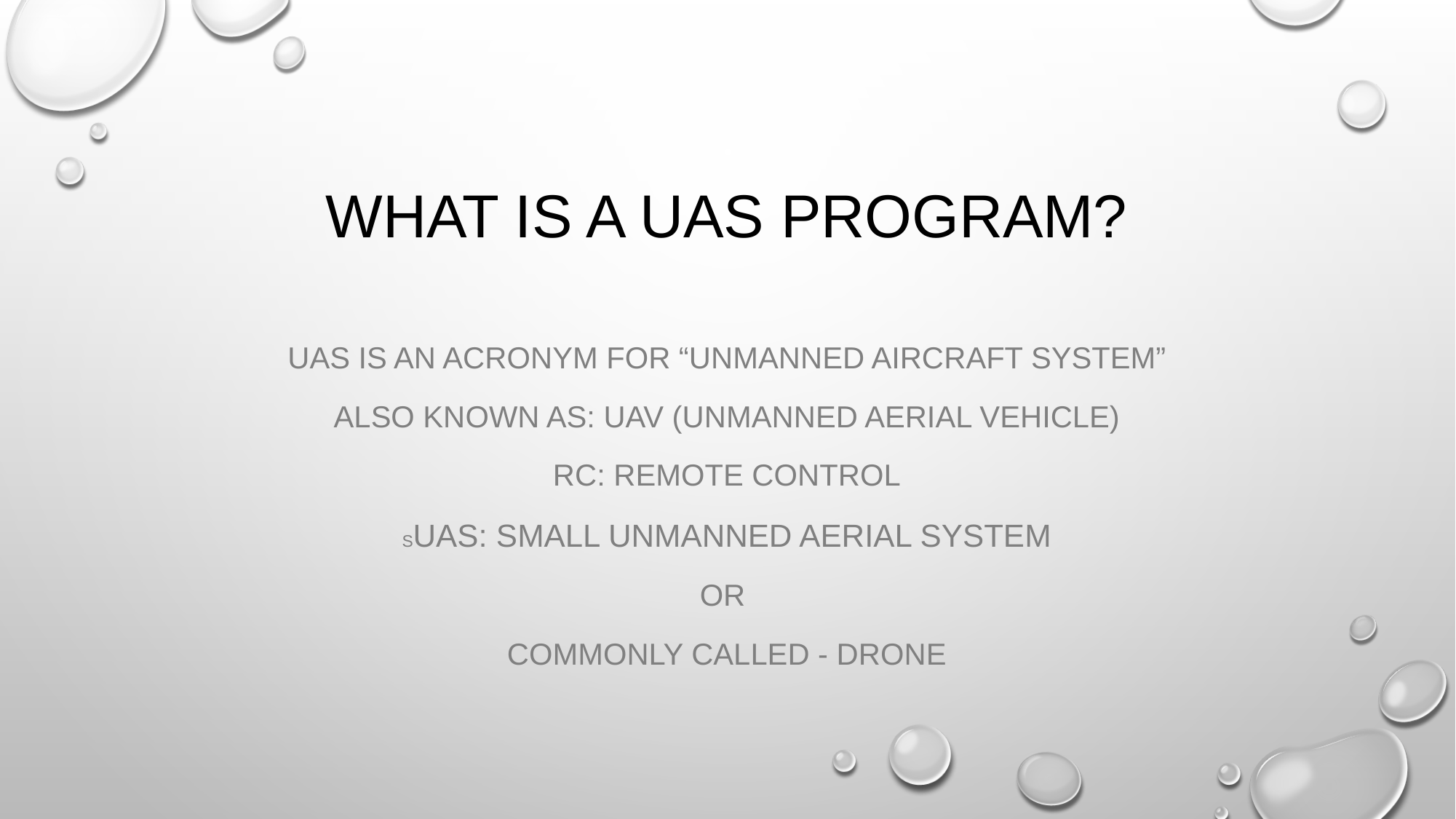

# What is a uas program?
Uas is an acronym for “unmanned aircraft system”
Also Known as: UAV (Unmanned aerial vehicle)
RC: Remote Control
sUAS: Small Unmanned Aerial System
Or
Commonly called - Drone